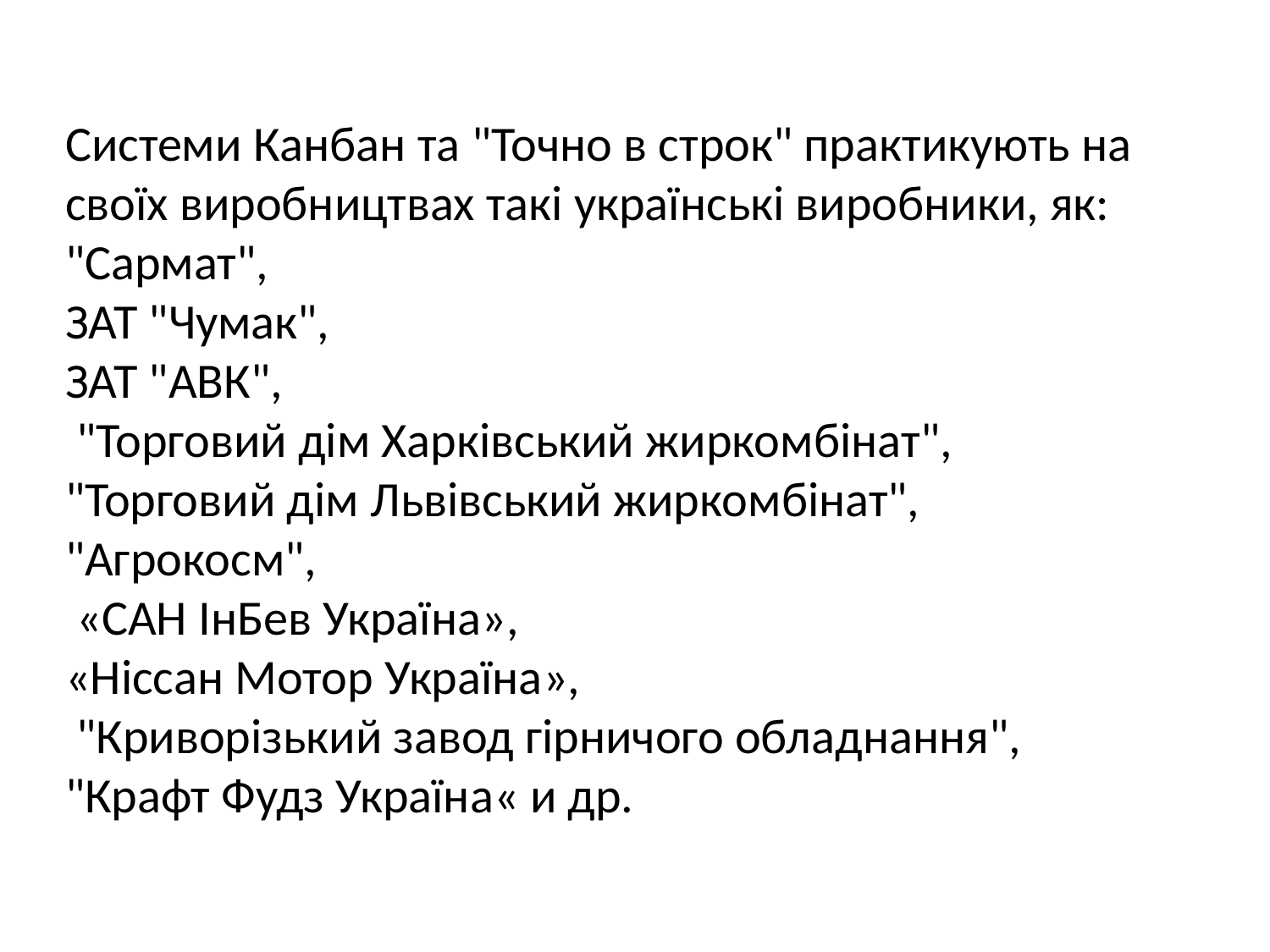

Системи Канбан та "Точно в строк" практикують на своїх виробництвах такі українські виробники, як:
"Сармат",
ЗАТ "Чумак",
ЗАТ "АВК",
 "Торговий дім Харківський жиркомбінат", "Торговий дім Львівський жиркомбінат", "Агрокосм",
 «САН ІнБев Україна»,
«Ніссан Мотор Україна»,
 "Криворізький завод гірничого обладнання", "Крафт Фудз Україна« и др.